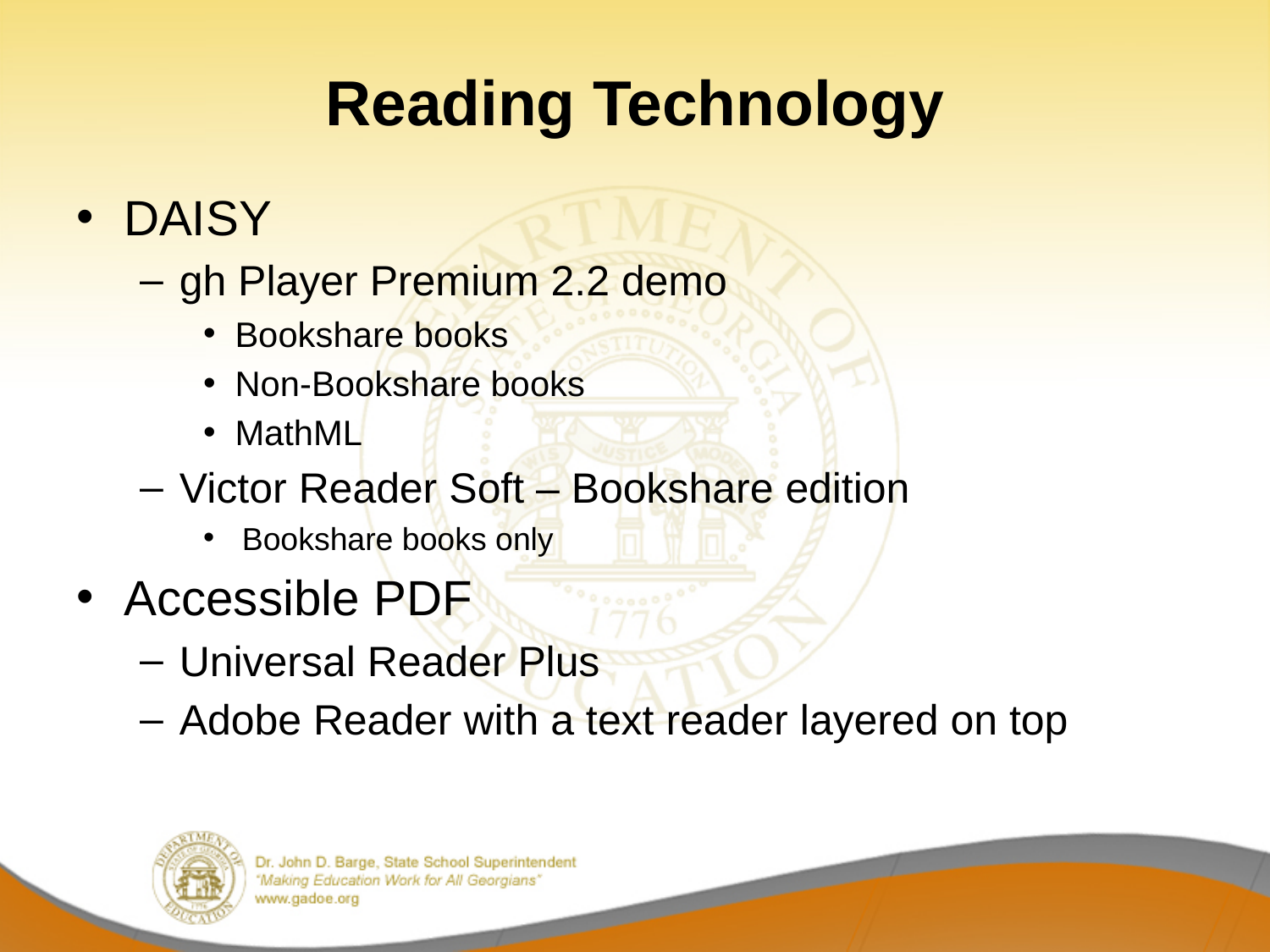

# Reading Technology
DAISY
gh Player Premium 2.2 demo
Bookshare books
Non-Bookshare books
MathML
Victor Reader Soft – Bookshare edition
Bookshare books only
Accessible PDF
Universal Reader Plus
Adobe Reader with a text reader layered on top